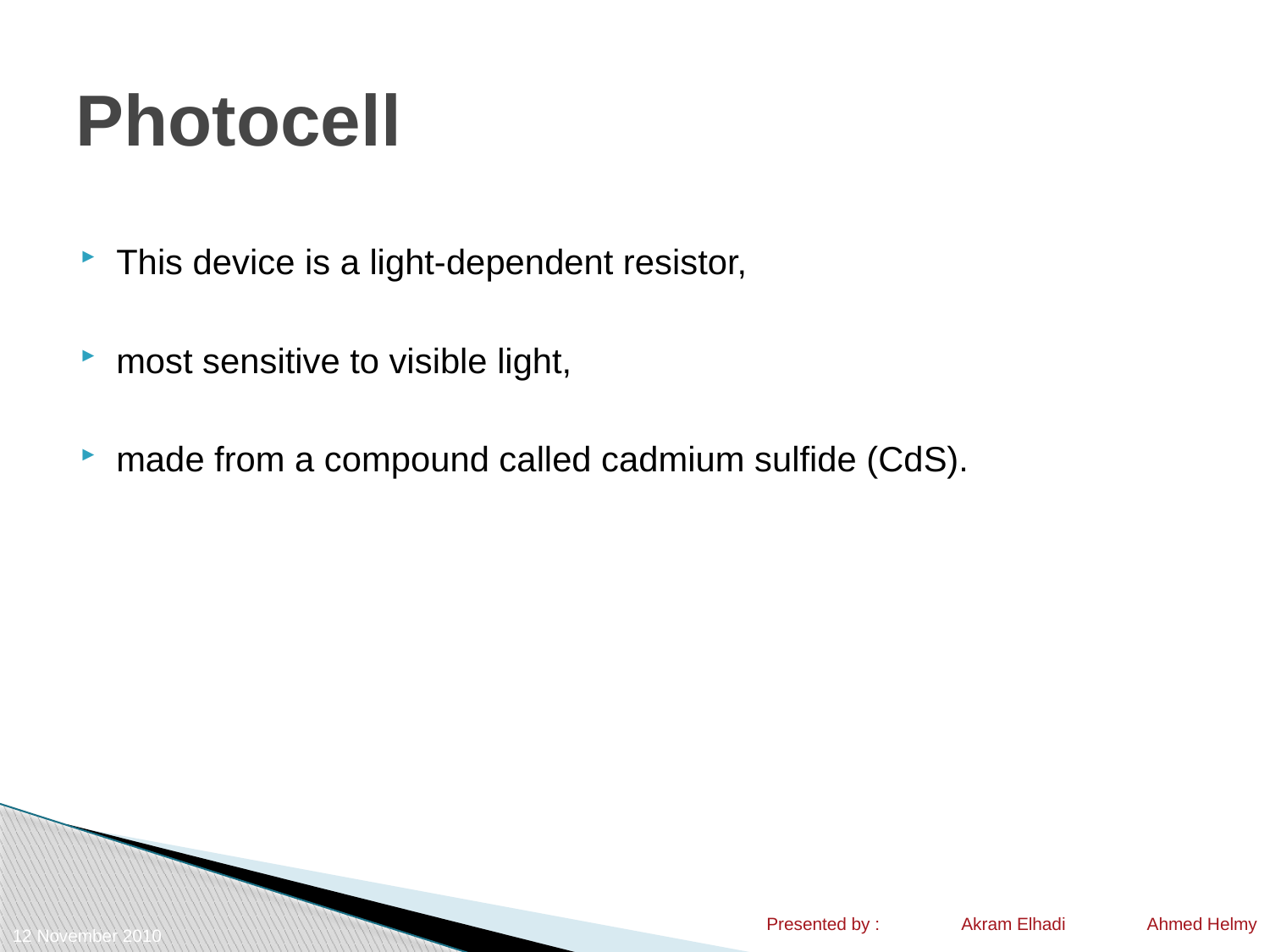

# Photocell
This device is a light-dependent resistor,

most sensitive to visible light,

made from a compound called cadmium sulfide (CdS).
Presented by :                 Akram Elhadi                 Ahmed Helmy
12 November 2010